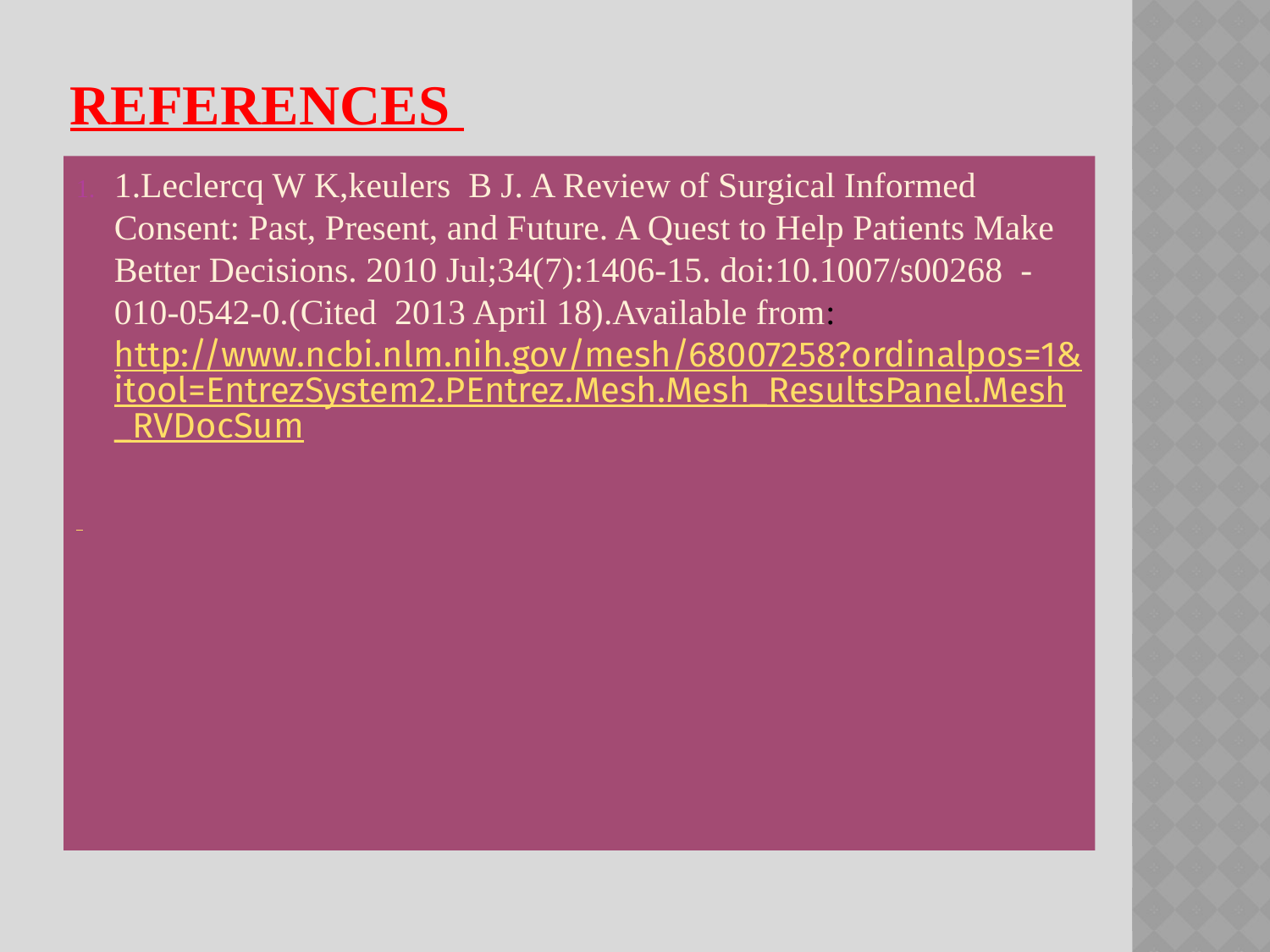

# REFERENCES
1.Leclercq W K,keulers  B J. A Review of Surgical Informed Consent: Past, Present, and Future. A Quest to Help Patients Make Better Decisions. 2010 Jul;34(7):1406-15. doi:10.1007/s00268  -010-0542-0.(Cited  2013 April 18).Available from: http://www.ncbi.nlm.nih.gov/mesh/68007258?ordinalpos=1&itool=EntrezSystem2.PEntrez.Mesh.Mesh_ResultsPanel.Mesh_RVDocSum